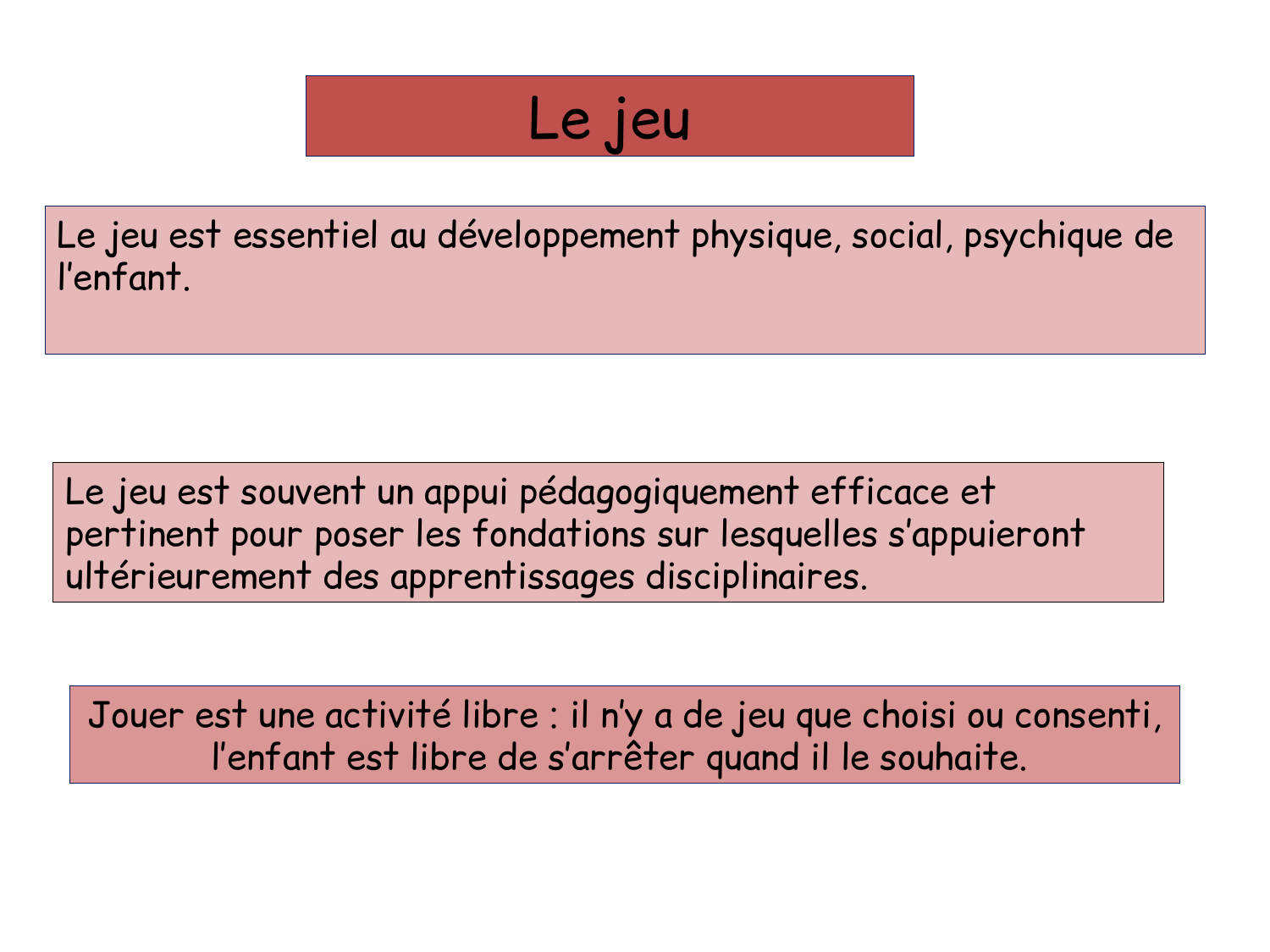

Le jeu
Le jeu est essentiel au développement physique, social, psychique de l’enfant.

Le jeu est souvent un appui pédagogiquement efficace et pertinent pour poser les fondations sur lesquelles s’appuieront ultérieurement des apprentissages disciplinaires.
Jouer est une activité libre : il n’y a de jeu que choisi ou consenti, l’enfant est libre de s’arrêter quand il le souhaite.